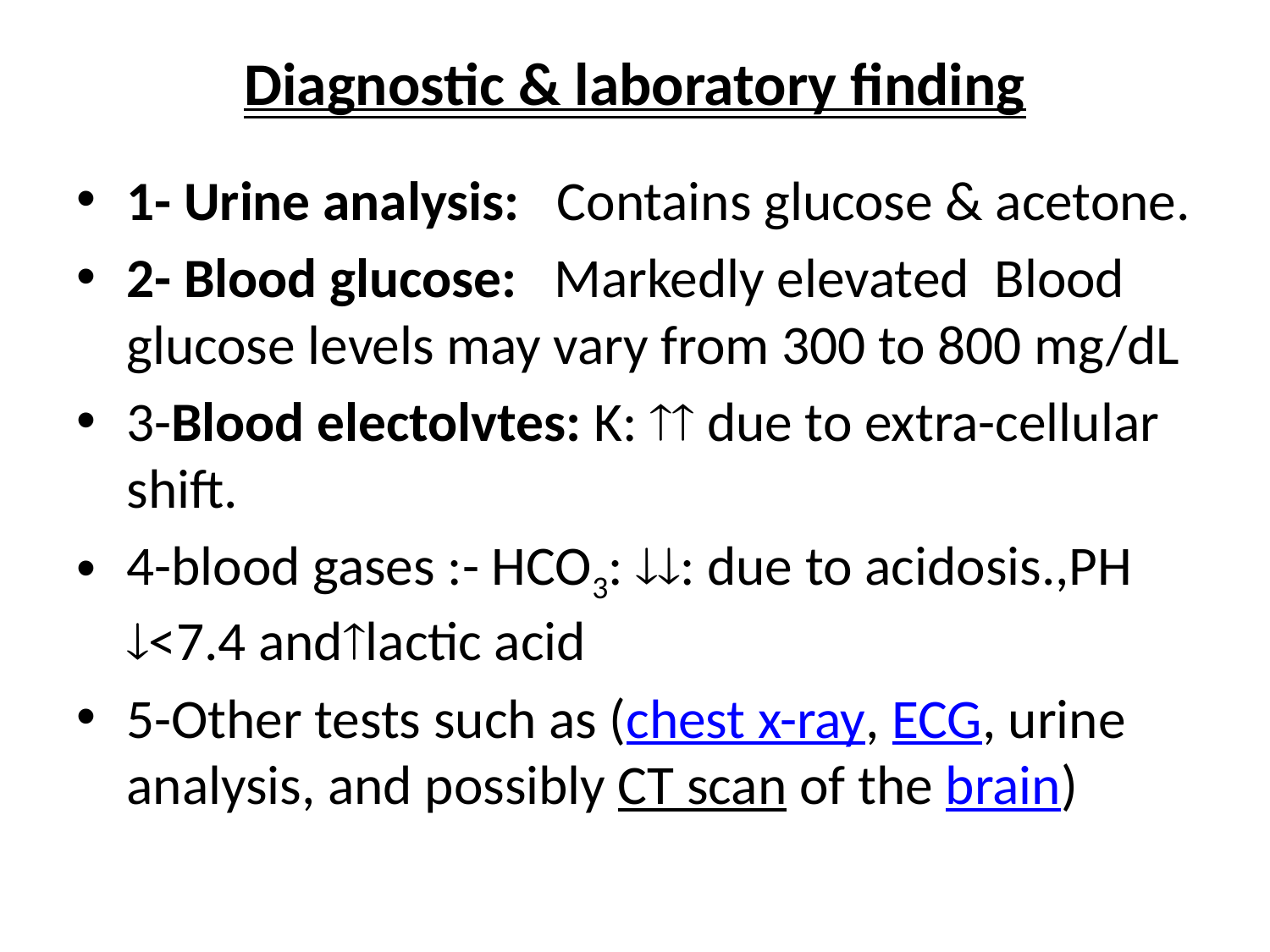

# Diagnostic & laboratory finding
1- Urine analysis:   Contains glucose & acetone.
2- Blood glucose:   Markedly elevated  Blood glucose levels may vary from 300 to 800 mg/dL
3-Blood electolvtes: K: ↑↑ due to extra-cellular shift.
4-blood gases :- HCO3: ↓↓: due to acidosis.,PH ↓<7.4 and↑lactic acid
5-Other tests such as (chest x-ray, ECG, urine analysis, and possibly CT scan of the brain)